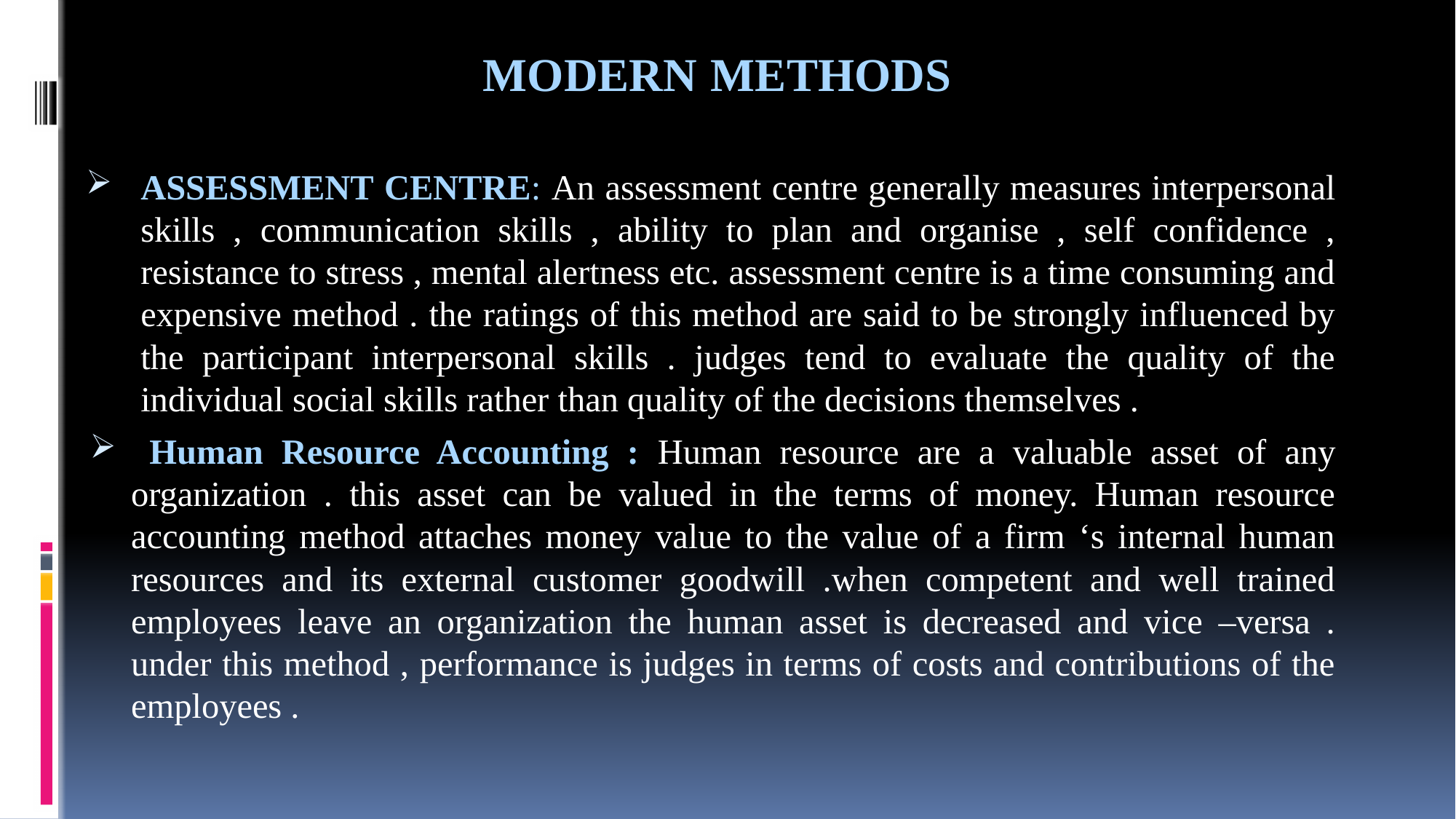

MODERN METHODS

ASSESSMENT CENTRE: An assessment centre generally measures interpersonal skills , communication skills , ability to plan and organise , self confidence , resistance to stress , mental alertness etc. assessment centre is a time consuming and expensive method . the ratings of this method are said to be strongly influenced by the participant interpersonal skills . judges tend to evaluate the quality of the individual social skills rather than quality of the decisions themselves .
 Human Resource Accounting : Human resource are a valuable asset of any organization . this asset can be valued in the terms of money. Human resource accounting method attaches money value to the value of a firm ‘s internal human resources and its external customer goodwill .when competent and well trained employees leave an organization the human asset is decreased and vice –versa . under this method , performance is judges in terms of costs and contributions of the employees .